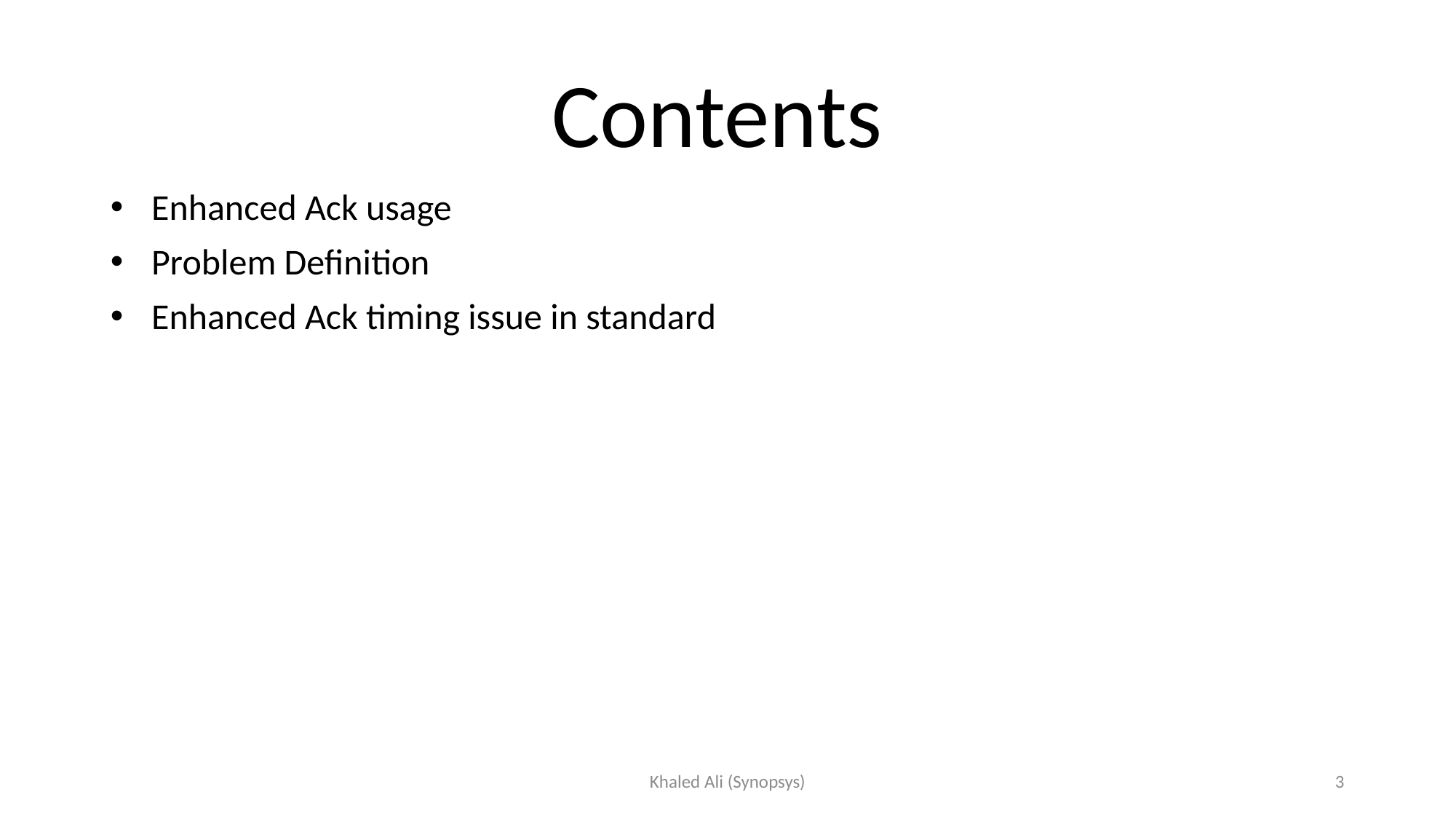

# Contents
Enhanced Ack usage
Problem Definition
Enhanced Ack timing issue in standard

Khaled Ali (Synopsys)
3